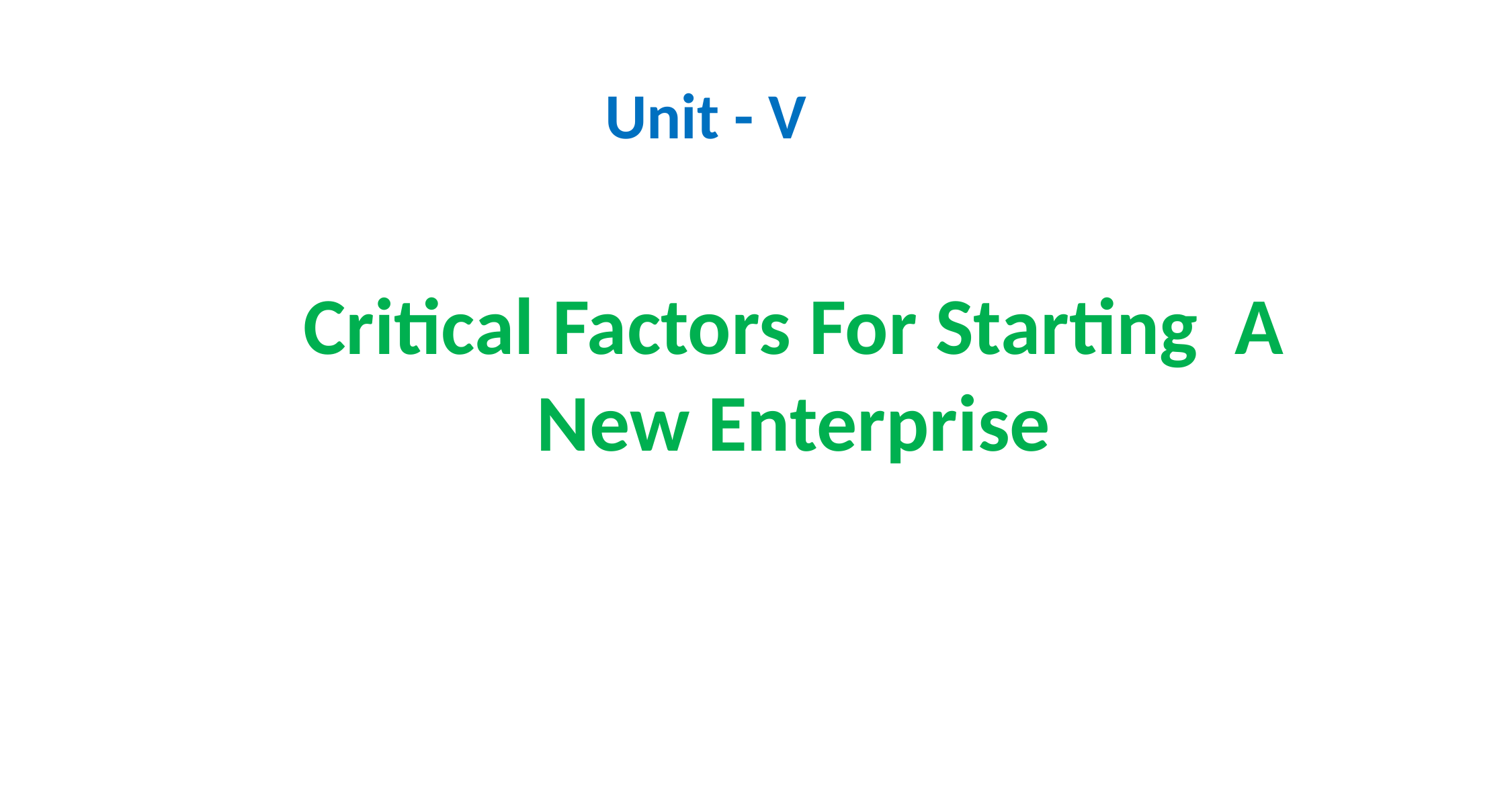

# Unit - V
Critical Factors For Starting  A New Enterprise